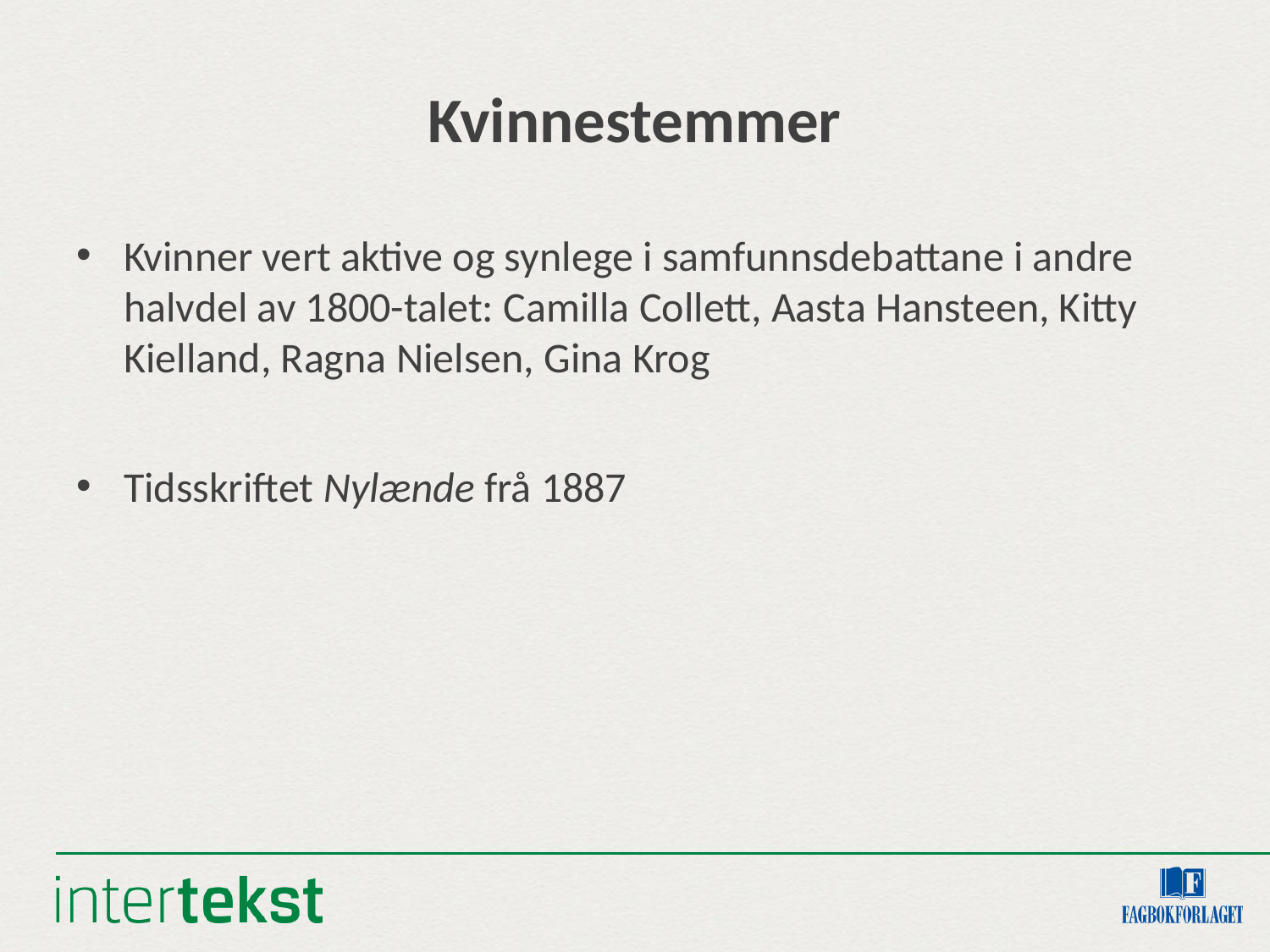

# Kvinnestemmer
Kvinner vert aktive og synlege i samfunnsdebattane i andre halvdel av 1800-talet: Camilla Collett, Aasta Hansteen, Kitty Kielland, Ragna Nielsen, Gina Krog

Tidsskriftet Nylænde frå 1887